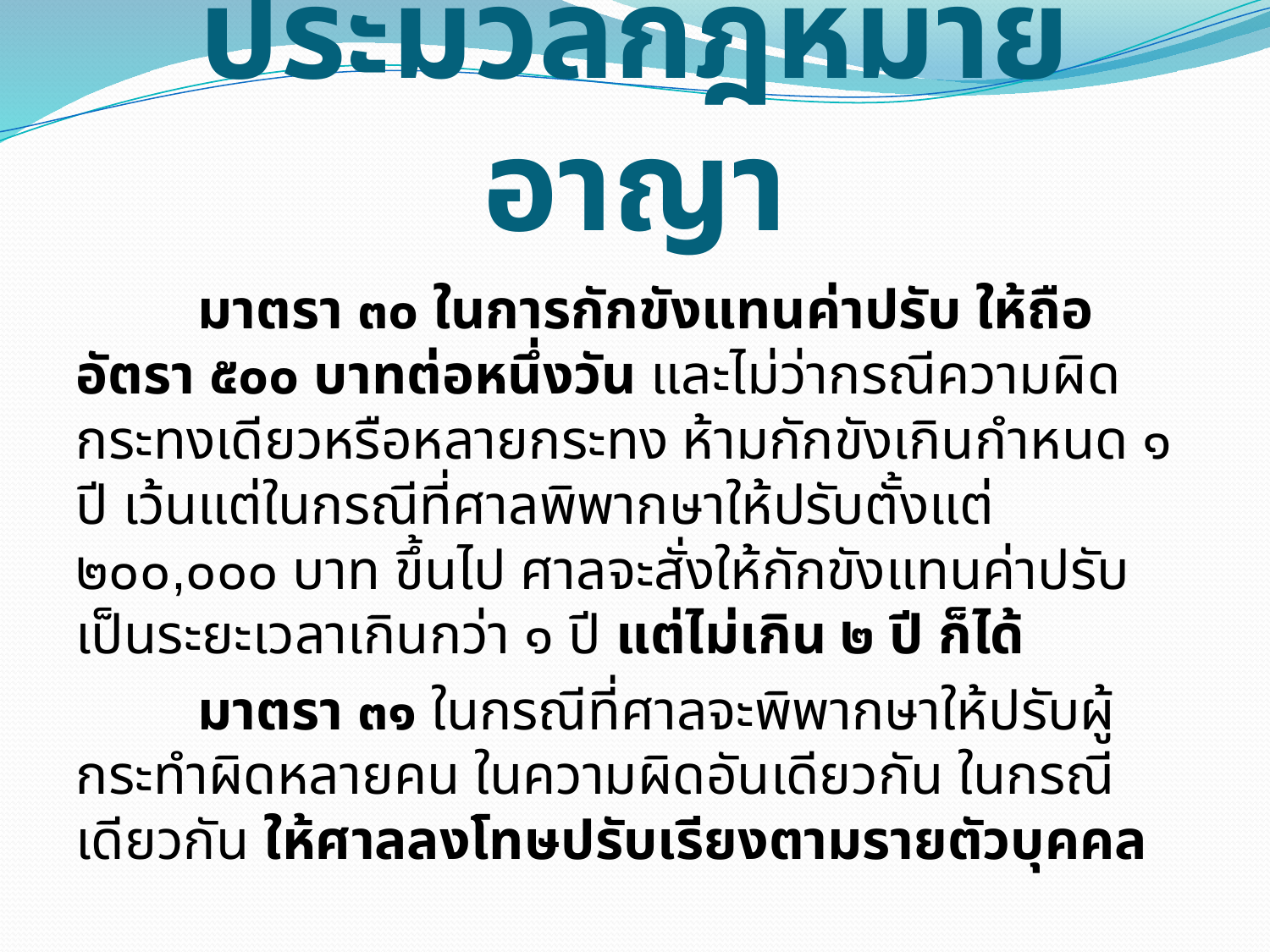

# ประมวลกฎหมายอาญา
	มาตรา ๓๐ ในการกักขังแทนค่าปรับ ให้ถืออัตรา ๕๐๐ บาทต่อหนึ่งวัน และไม่ว่ากรณีความผิดกระทงเดียวหรือหลายกระทง ห้ามกักขังเกินกำหนด ๑ ปี เว้นแต่ในกรณีที่ศาลพิพากษาให้ปรับตั้งแต่ ๒๐๐,๐๐๐ บาท ขึ้นไป ศาลจะสั่งให้กักขังแทนค่าปรับเป็นระยะเวลาเกินกว่า ๑ ปี แต่ไม่เกิน ๒ ปี ก็ได้
	มาตรา ๓๑ ในกรณีที่ศาลจะพิพากษาให้ปรับผู้กระทำผิดหลายคน ในความผิดอันเดียวกัน ในกรณีเดียวกัน ให้ศาลลงโทษปรับเรียงตามรายตัวบุคคล